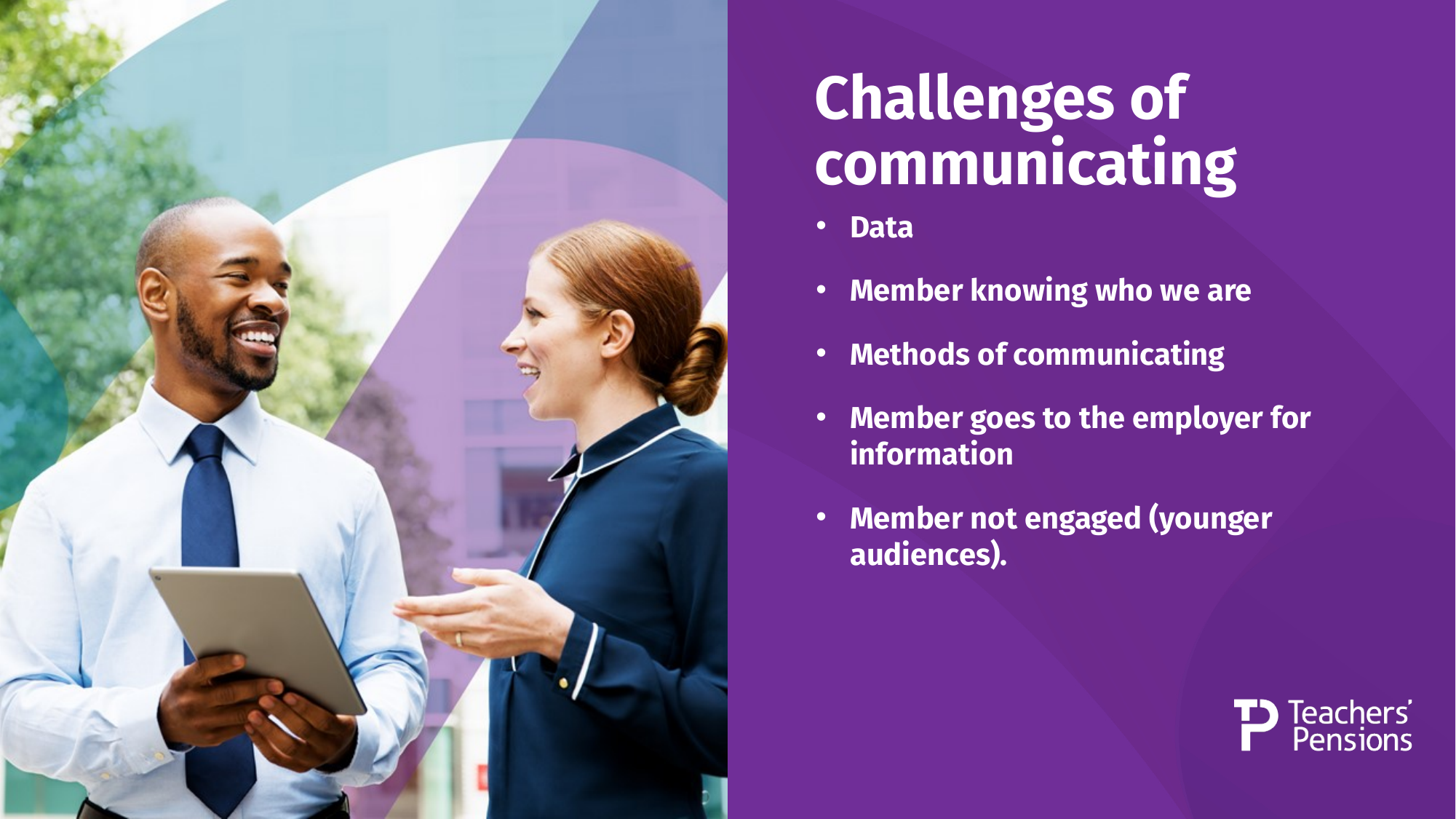

# Challenges of communicating
Data
Member knowing who we are
Methods of communicating
Member goes to the employer for information
Member not engaged (younger audiences).